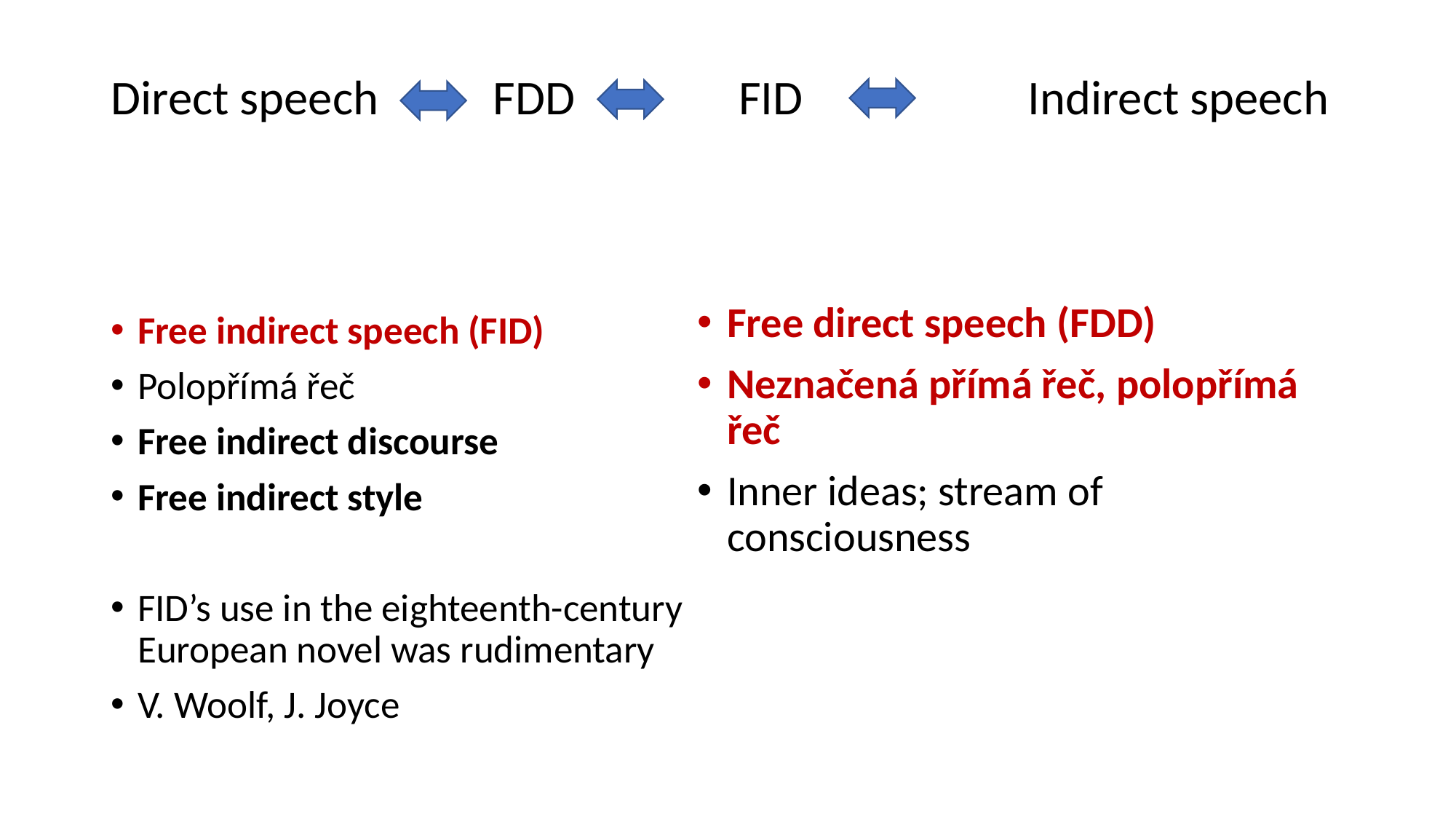

# Direct speech	     FDD               FID		    Indirect speech

Free direct speech (FDD)
Neznačená přímá řeč, polopřímá řeč
Inner ideas; stream of consciousness
Free indirect speech (FID)
Polopřímá řeč
Free indirect discourse
Free indirect style

FID’s use in the eighteenth-century European novel was rudimentary
V. Woolf, J. Joyce